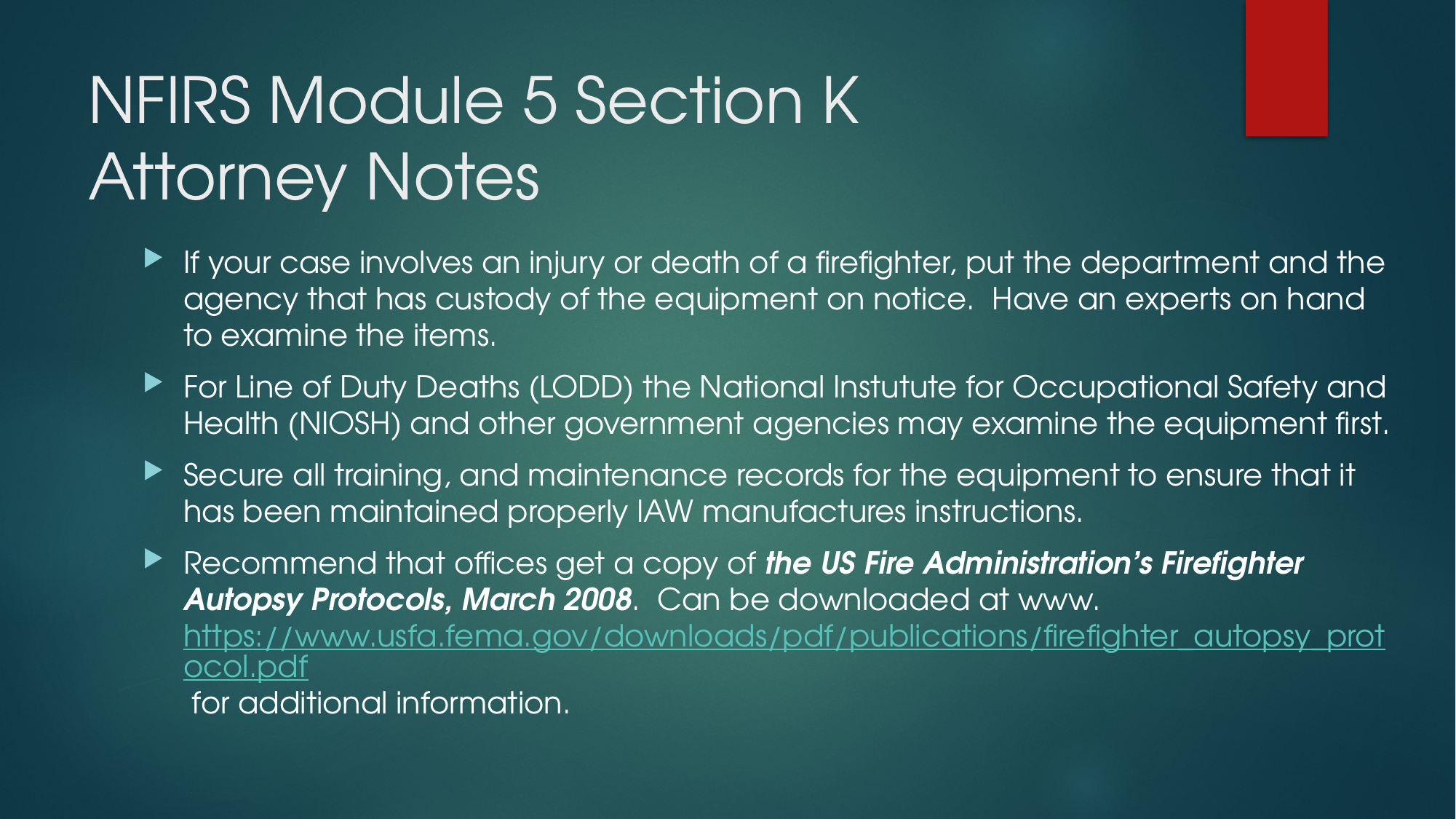

# NFIRS Module 5 Section K Attorney Notes
If your case involves an injury or death of a firefighter, put the department and the agency that has custody of the equipment on notice.  Have an experts on hand to examine the items.
For Line of Duty Deaths (LODD) the National Instutute for Occupational Safety and Health (NIOSH) and other government agencies may examine the equipment first.
Secure all training, and maintenance records for the equipment to ensure that it has been maintained properly IAW manufactures instructions.
Recommend that offices get a copy of the US Fire Administration’s Firefighter Autopsy Protocols, March 2008.  Can be downloaded at www. https://www.usfa.fema.gov/downloads/pdf/publications/firefighter_autopsy_protocol.pdf for additional information.